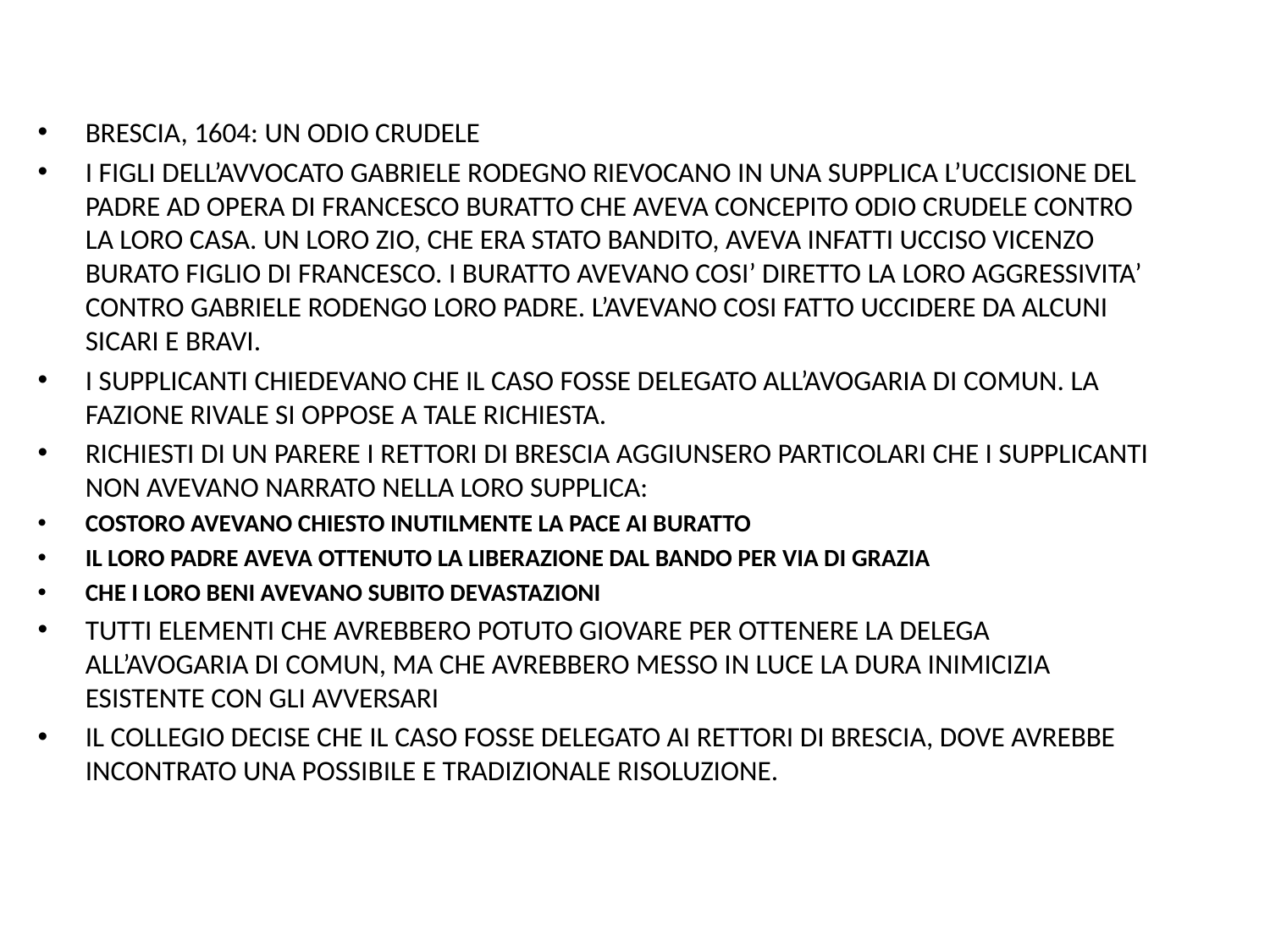

#
BRESCIA, 1604: UN ODIO CRUDELE
I FIGLI DELL’AVVOCATO GABRIELE RODEGNO RIEVOCANO IN UNA SUPPLICA L’UCCISIONE DEL PADRE AD OPERA DI FRANCESCO BURATTO CHE AVEVA CONCEPITO ODIO CRUDELE CONTRO LA LORO CASA. UN LORO ZIO, CHE ERA STATO BANDITO, AVEVA INFATTI UCCISO VICENZO BURATO FIGLIO DI FRANCESCO. I BURATTO AVEVANO COSI’ DIRETTO LA LORO AGGRESSIVITA’ CONTRO GABRIELE RODENGO LORO PADRE. L’AVEVANO COSI FATTO UCCIDERE DA ALCUNI SICARI E BRAVI.
I SUPPLICANTI CHIEDEVANO CHE IL CASO FOSSE DELEGATO ALL’AVOGARIA DI COMUN. LA FAZIONE RIVALE SI OPPOSE A TALE RICHIESTA.
RICHIESTI DI UN PARERE I RETTORI DI BRESCIA AGGIUNSERO PARTICOLARI CHE I SUPPLICANTI NON AVEVANO NARRATO NELLA LORO SUPPLICA:
COSTORO AVEVANO CHIESTO INUTILMENTE LA PACE AI BURATTO
IL LORO PADRE AVEVA OTTENUTO LA LIBERAZIONE DAL BANDO PER VIA DI GRAZIA
CHE I LORO BENI AVEVANO SUBITO DEVASTAZIONI
TUTTI ELEMENTI CHE AVREBBERO POTUTO GIOVARE PER OTTENERE LA DELEGA ALL’AVOGARIA DI COMUN, MA CHE AVREBBERO MESSO IN LUCE LA DURA INIMICIZIA ESISTENTE CON GLI AVVERSARI
IL COLLEGIO DECISE CHE IL CASO FOSSE DELEGATO AI RETTORI DI BRESCIA, DOVE AVREBBE INCONTRATO UNA POSSIBILE E TRADIZIONALE RISOLUZIONE.